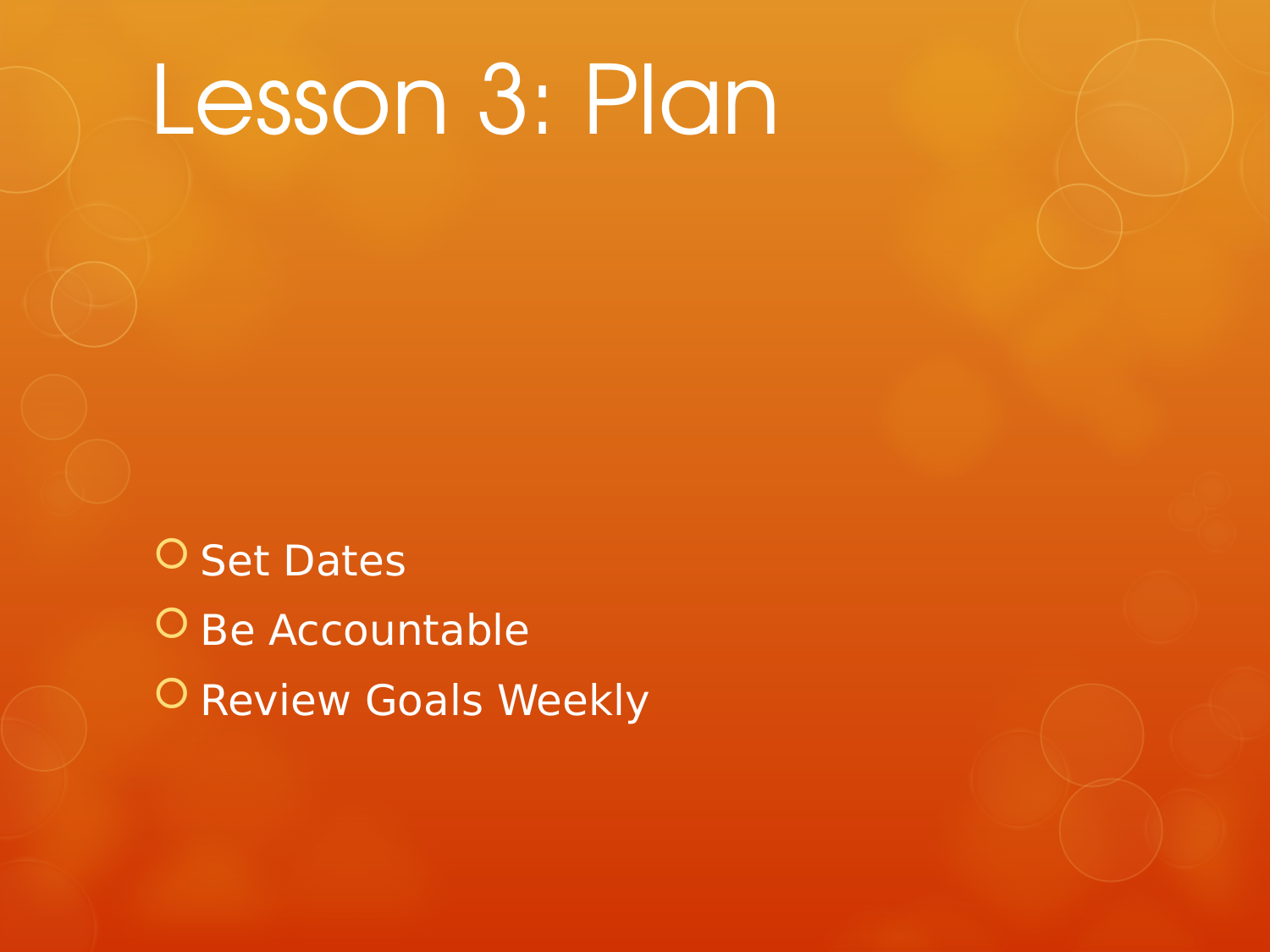

# Lesson 3: Plan

Set Dates
Be Accountable
Review Goals Weekly